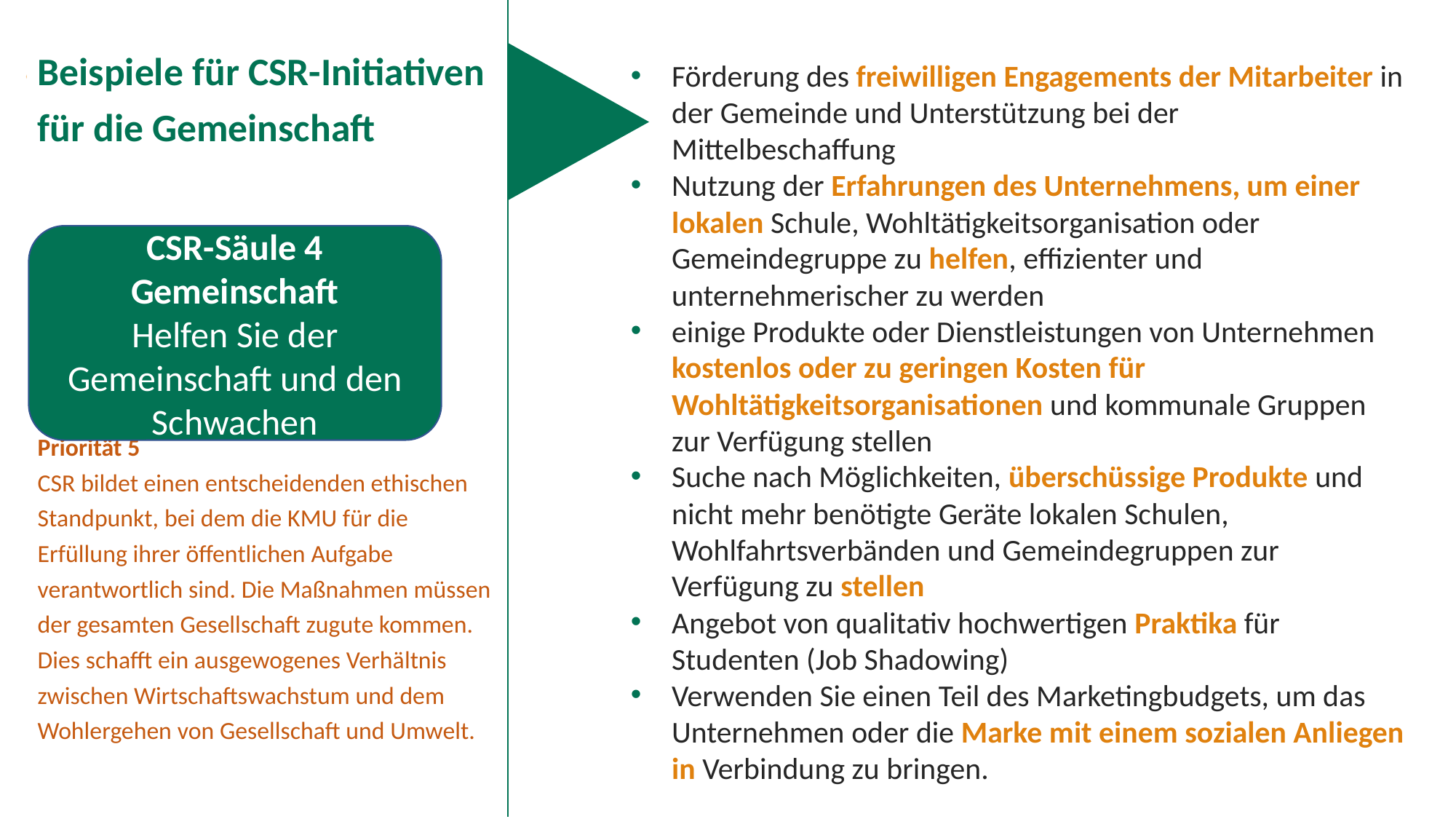

Beispiele für CSR-Initiativen für die Gemeinschaft

Priorität 5
CSR bildet einen entscheidenden ethischen Standpunkt, bei dem die KMU für die Erfüllung ihrer öffentlichen Aufgabe verantwortlich sind. Die Maßnahmen müssen der gesamten Gesellschaft zugute kommen. Dies schafft ein ausgewogenes Verhältnis zwischen Wirtschaftswachstum und dem Wohlergehen von Gesellschaft und Umwelt.
Förderung des freiwilligen Engagements der Mitarbeiter in der Gemeinde und Unterstützung bei der Mittelbeschaffung
Nutzung der Erfahrungen des Unternehmens, um einer lokalen Schule, Wohltätigkeitsorganisation oder Gemeindegruppe zu helfen, effizienter und unternehmerischer zu werden
einige Produkte oder Dienstleistungen von Unternehmen kostenlos oder zu geringen Kosten für Wohltätigkeitsorganisationen und kommunale Gruppen zur Verfügung stellen
Suche nach Möglichkeiten, überschüssige Produkte und nicht mehr benötigte Geräte lokalen Schulen, Wohlfahrtsverbänden und Gemeindegruppen zur Verfügung zu stellen
Angebot von qualitativ hochwertigen Praktika für Studenten (Job Shadowing)
Verwenden Sie einen Teil des Marketingbudgets, um das Unternehmen oder die Marke mit einem sozialen Anliegen in Verbindung zu bringen.
CSR-Säule 4 Gemeinschaft
Helfen Sie der Gemeinschaft und den Schwachen